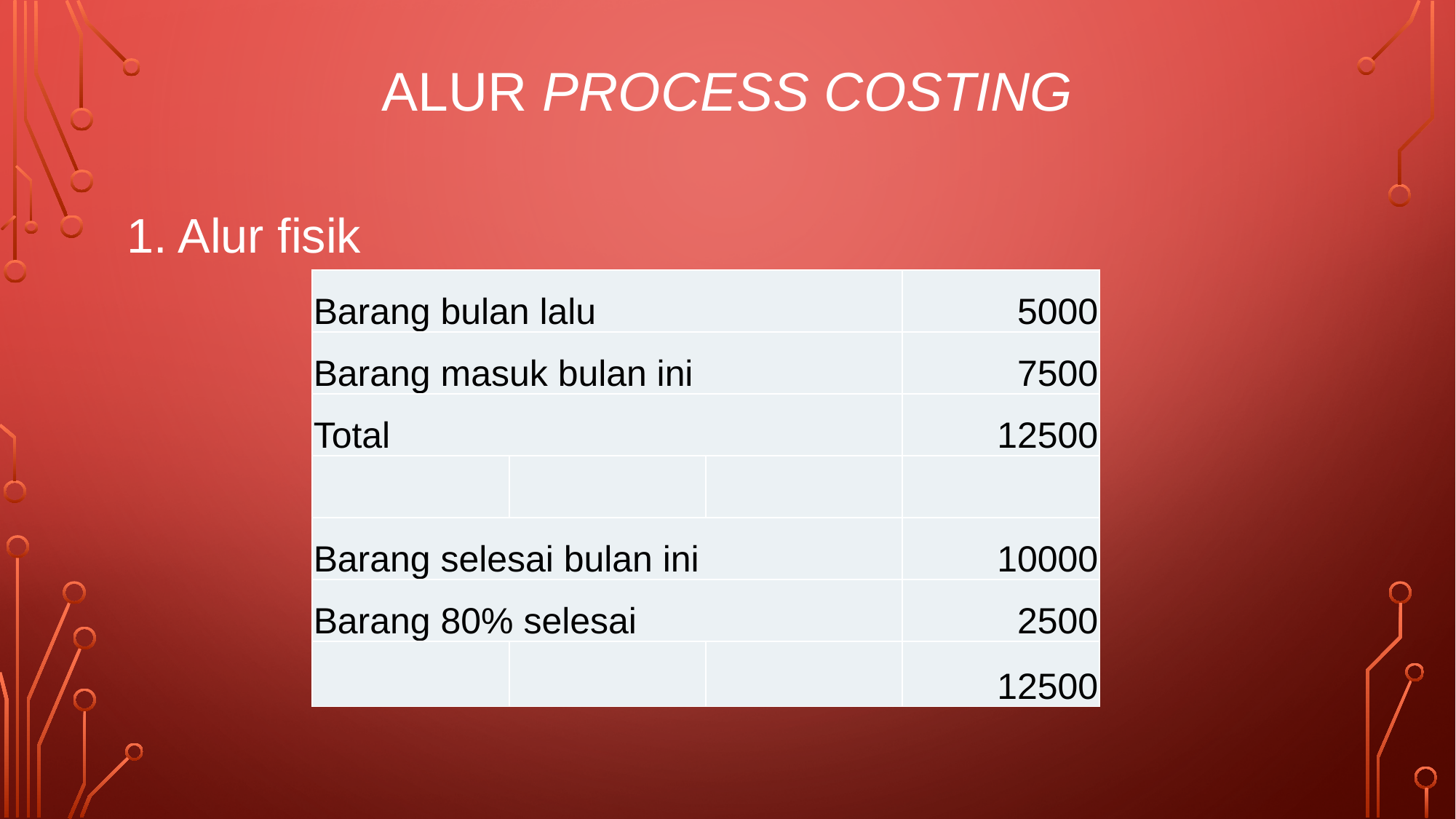

# ALUR PROcess costing
1. Alur fisik

| Barang bulan lalu |  |  | 5000 |
| --- | --- | --- | --- |
| Barang masuk bulan ini |  |  | 7500 |
| Total |  |  | 12500 |
|  |  |  |  |
| Barang selesai bulan ini |  |  | 10000 |
| Barang 80% selesai |  |  | 2500 |
|  |  |  | 12500 |